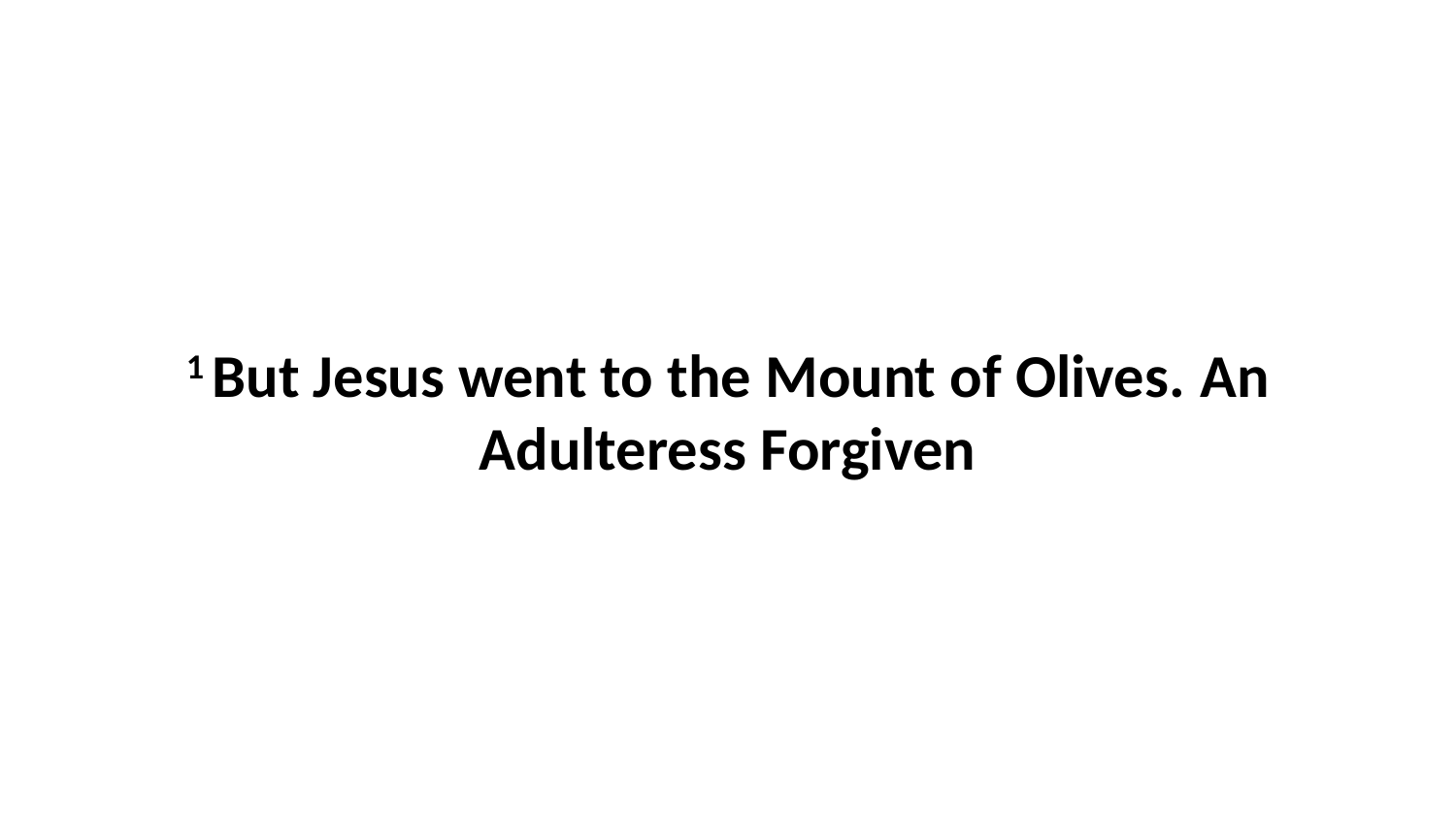

1 But Jesus went to the Mount of Olives. An Adulteress Forgiven